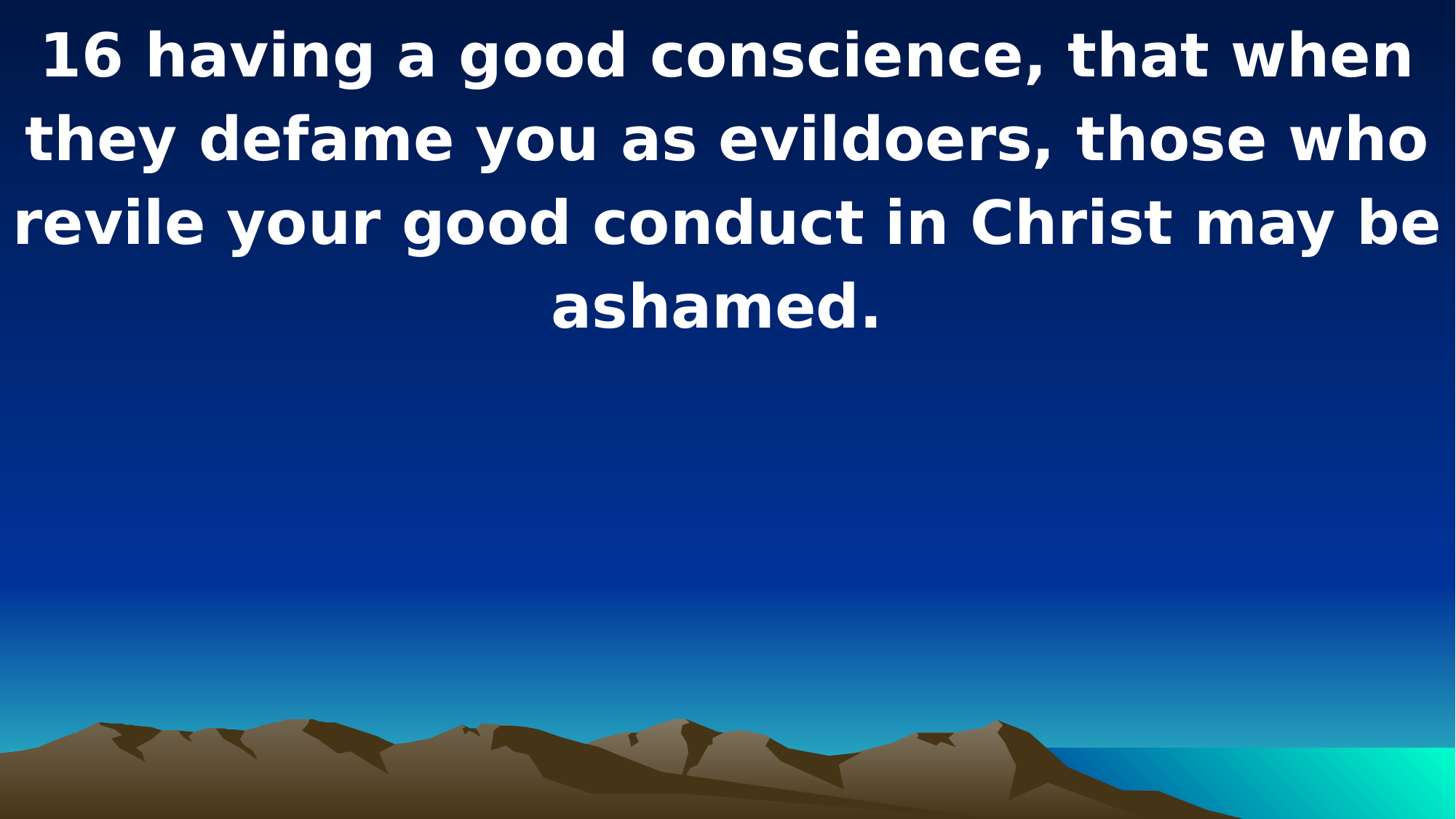

16 having a good conscience, that when they defame you as evildoers, those who revile your good conduct in Christ may be ashamed.